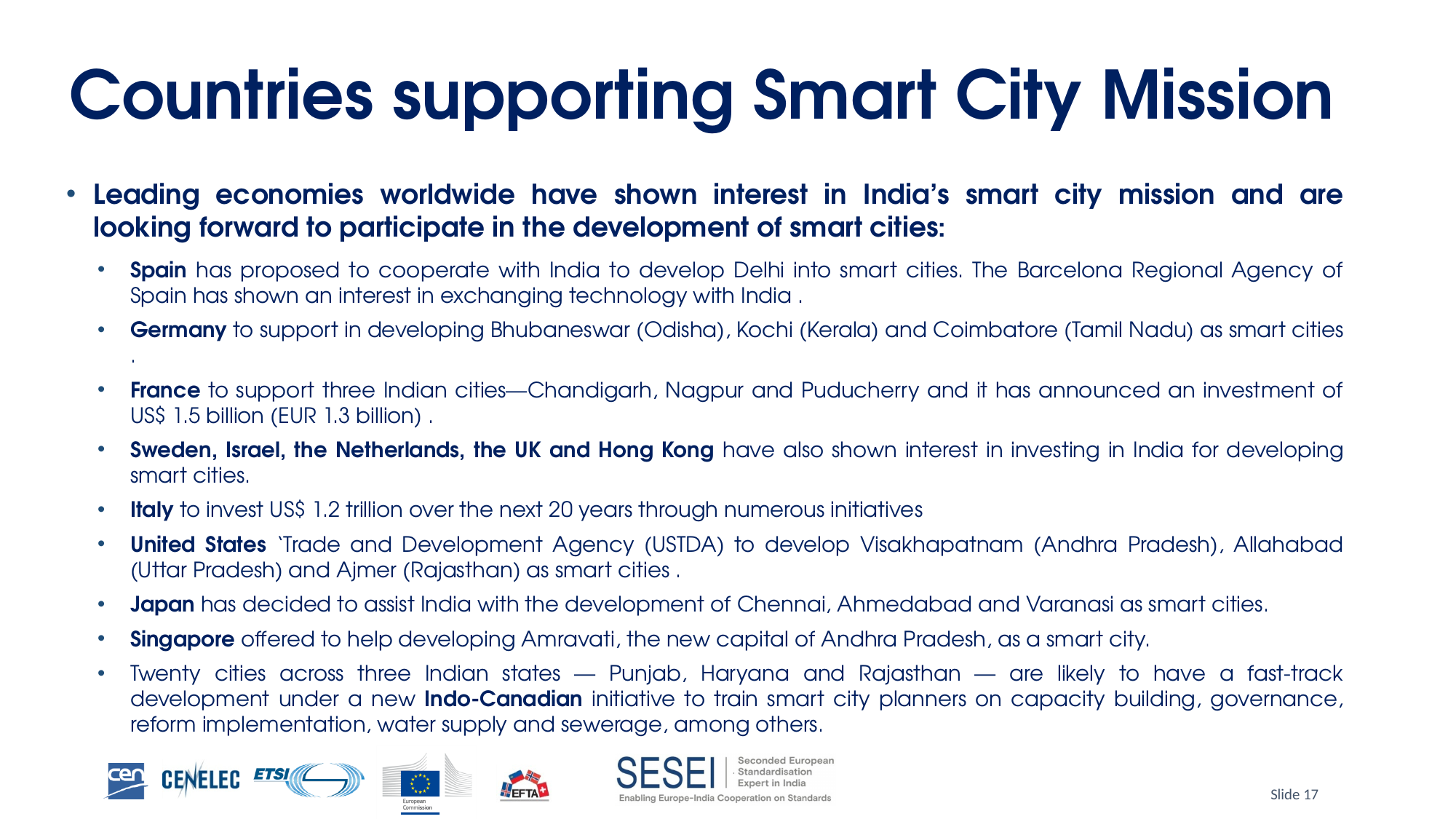

# Countries supporting Smart City Mission
Leading economies worldwide have shown interest in India’s smart city mission and are looking forward to participate in the development of smart cities:
Spain has proposed to cooperate with India to develop Delhi into smart cities. The Barcelona Regional Agency of Spain has shown an interest in exchanging technology with India .
Germany to support in developing Bhubaneswar (Odisha), Kochi (Kerala) and Coimbatore (Tamil Nadu) as smart cities .
France to support three Indian cities—Chandigarh, Nagpur and Puducherry and it has announced an investment of US$ 1.5 billion (EUR 1.3 billion) .
Sweden, Israel, the Netherlands, the UK and Hong Kong have also shown interest in investing in India for developing smart cities.
Italy to invest US$ 1.2 trillion over the next 20 years through numerous initiatives
United States ‘Trade and Development Agency (USTDA) to develop Visakhapatnam (Andhra Pradesh), Allahabad (Uttar Pradesh) and Ajmer (Rajasthan) as smart cities .
Japan has decided to assist India with the development of Chennai, Ahmedabad and Varanasi as smart cities.
Singapore offered to help developing Amravati, the new capital of Andhra Pradesh, as a smart city.
Twenty cities across three Indian states — Punjab, Haryana and Rajasthan — are likely to have a fast-track development under a new Indo-Canadian initiative to train smart city planners on capacity building, governance, reform implementation, water supply and sewerage, among others.